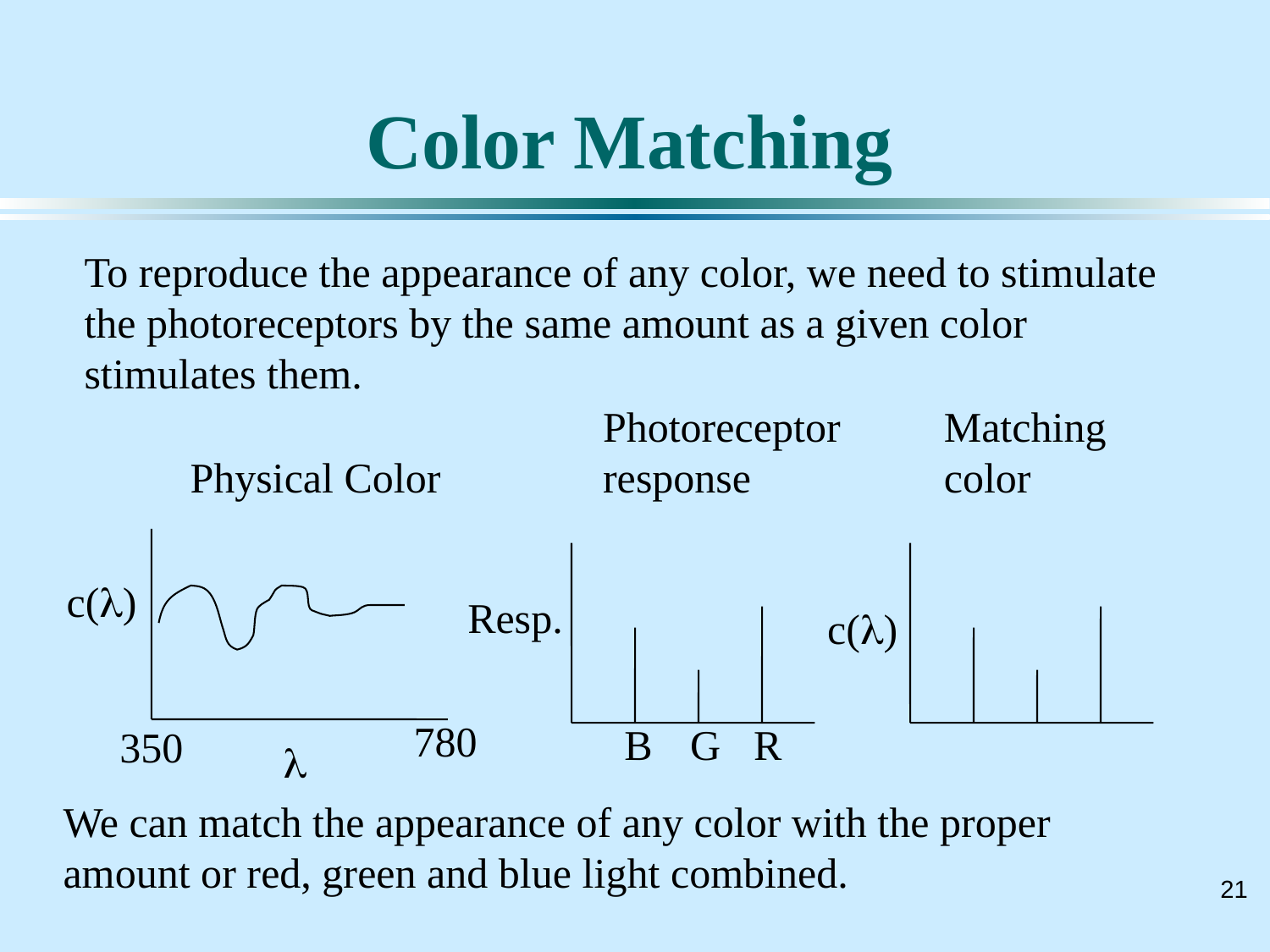

# Color Matching
To reproduce the appearance of any color, we need to stimulate the photoreceptors by the same amount as a given color stimulates them.
Photoreceptor
response

Resp.

B
G
R

Matching
color

c(λ)

Physical Color

c(λ)

780
350

λ
We can match the appearance of any color with the proper amount or red, green and blue light combined.